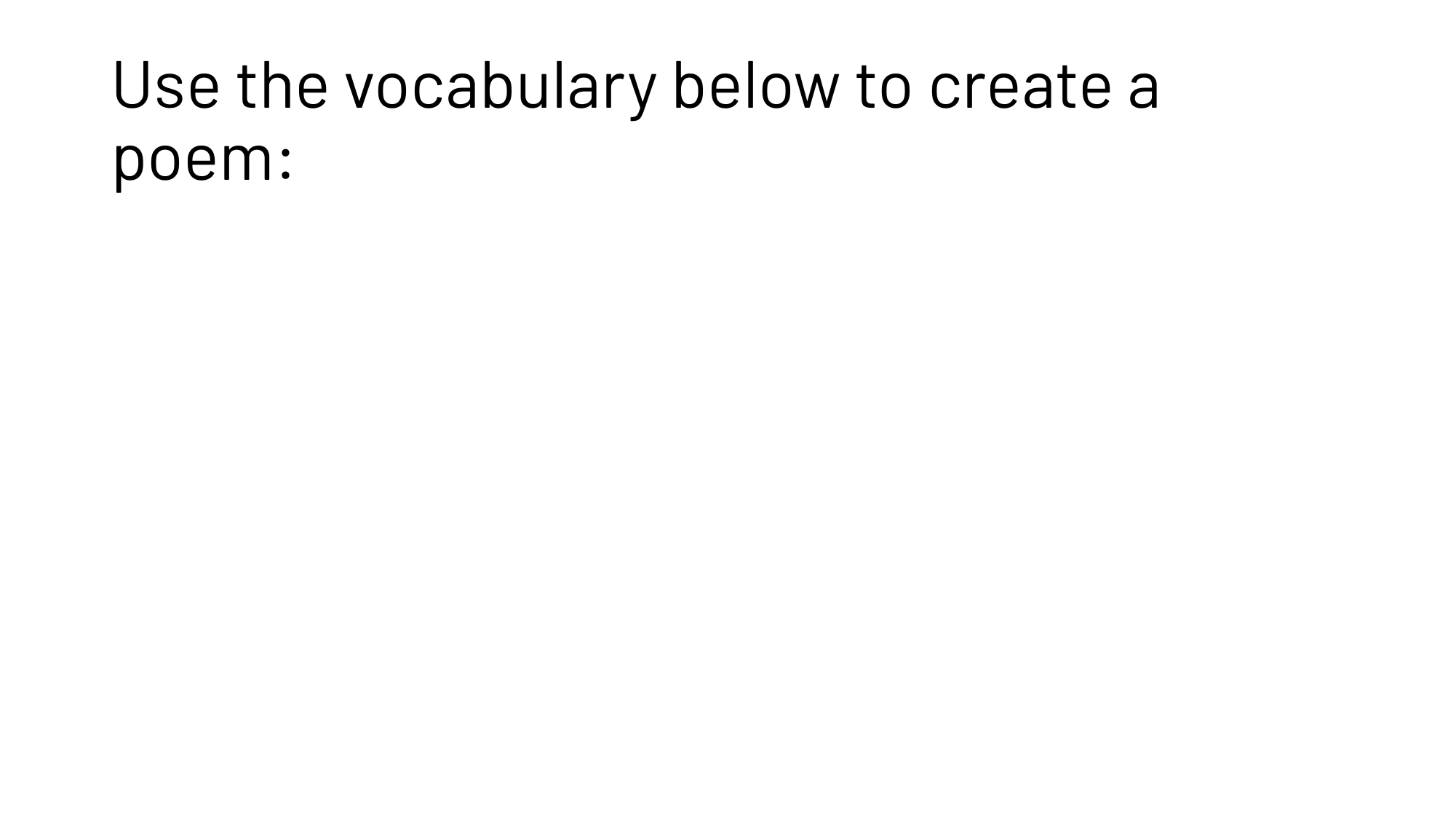

# Use the vocabulary below to create a poem: